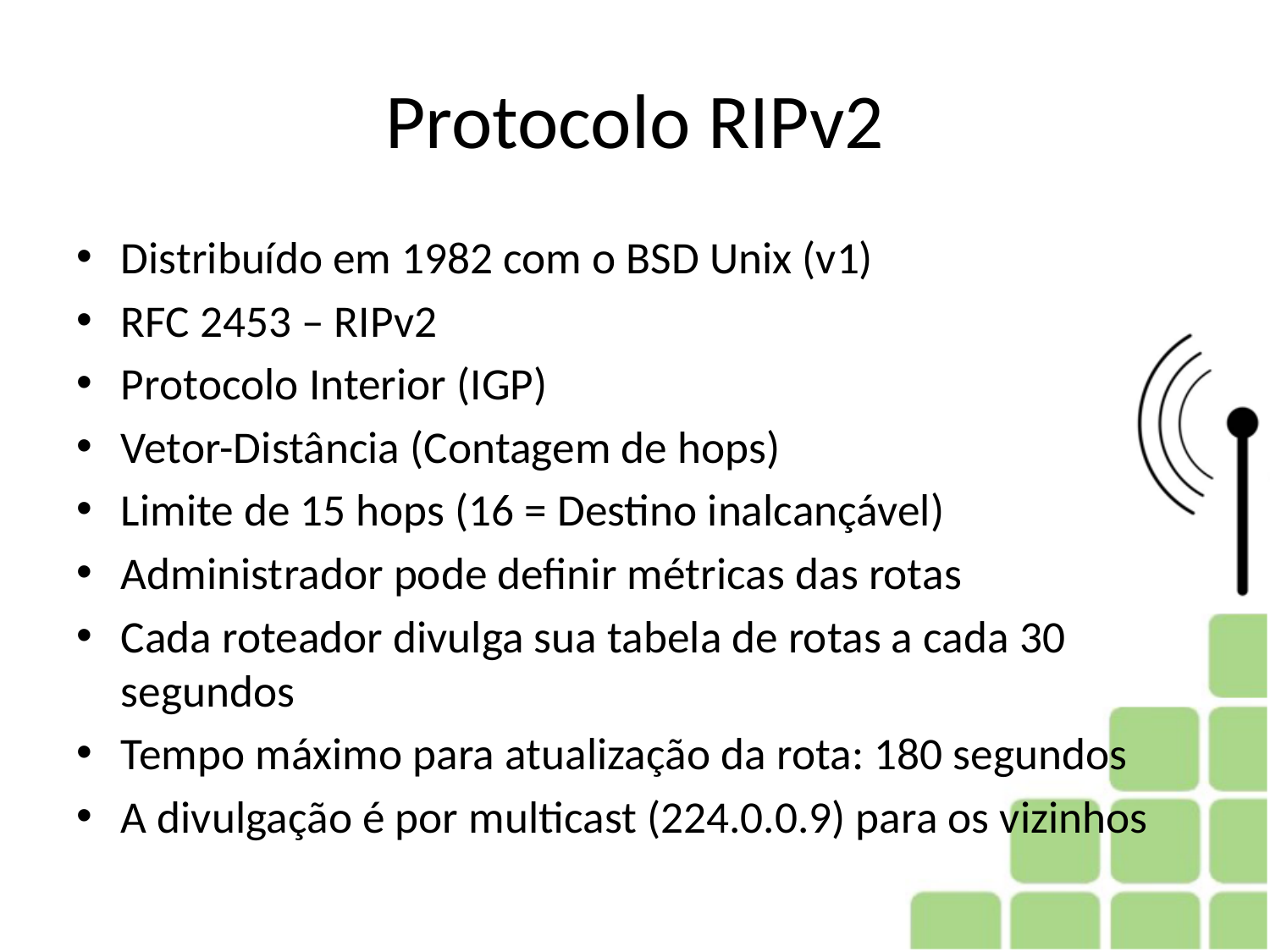

# Protocolo RIPv2
Distribuído em 1982 com o BSD Unix (v1)
RFC 2453 – RIPv2
Protocolo Interior (IGP)
Vetor-Distância (Contagem de hops)
Limite de 15 hops (16 = Destino inalcançável)
Administrador pode definir métricas das rotas
Cada roteador divulga sua tabela de rotas a cada 30 segundos
Tempo máximo para atualização da rota: 180 segundos
A divulgação é por multicast (224.0.0.9) para os vizinhos